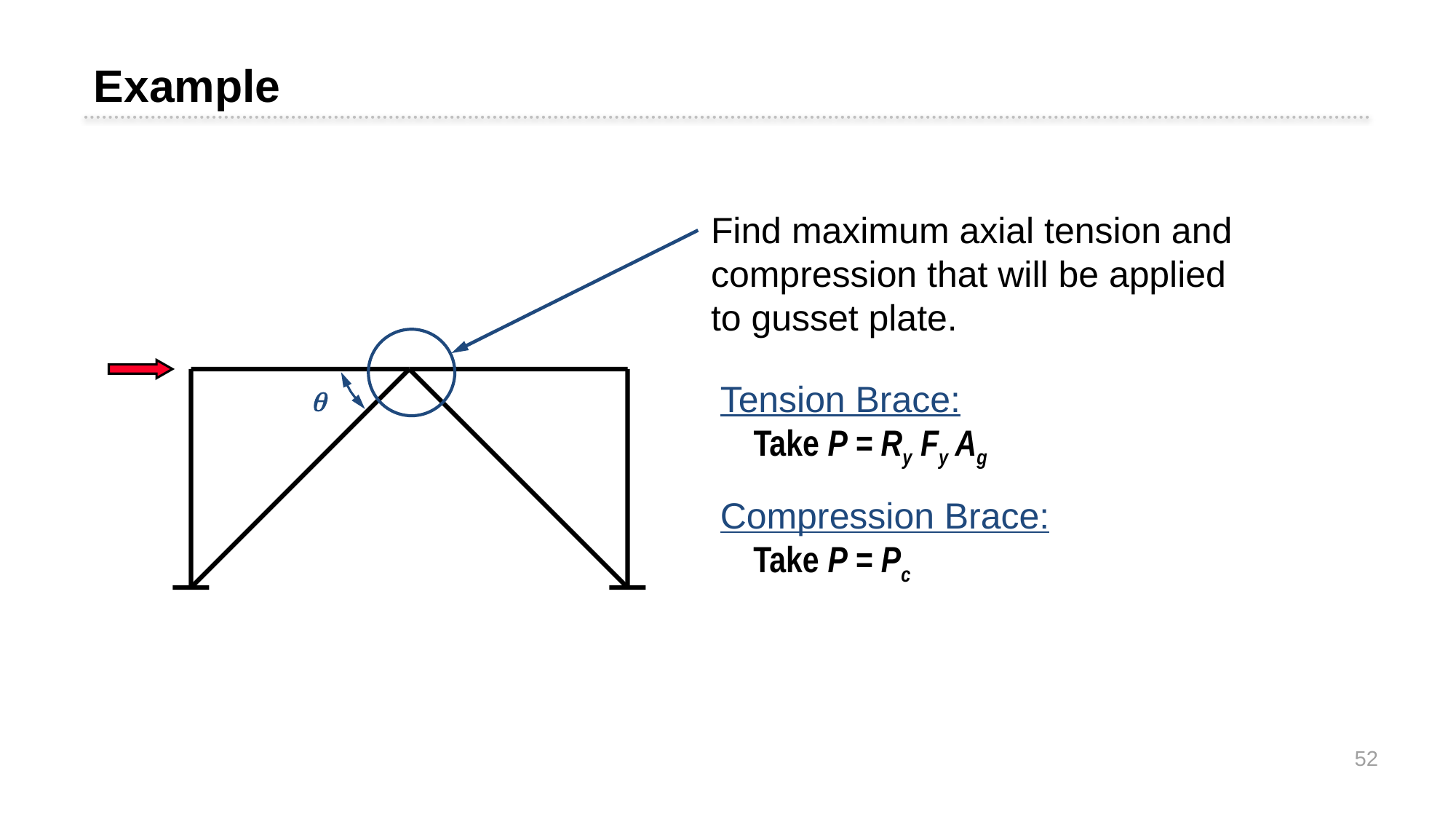

Example
Find maximum axial tension and compression that will be applied to gusset plate.

Tension Brace:
    Take P = Ry Fy Ag
θ
Compression Brace:
    Take P = Pc

52